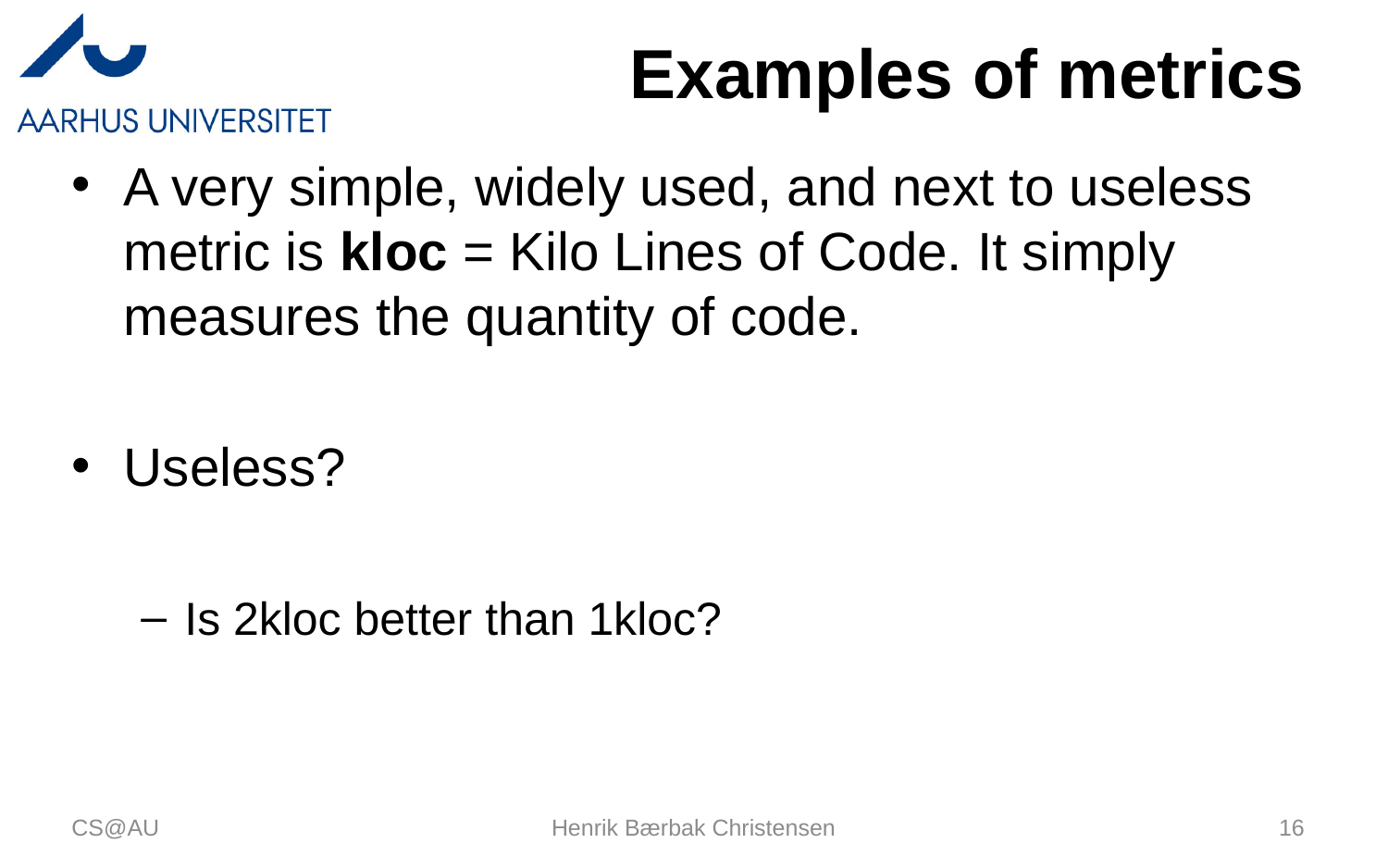

# Examples of metrics
A very simple, widely used, and next to useless metric is kloc = Kilo Lines of Code. It simply measures the quantity of code.

Useless?

Is 2kloc better than 1kloc?
CS@AU
Henrik Bærbak Christensen
16